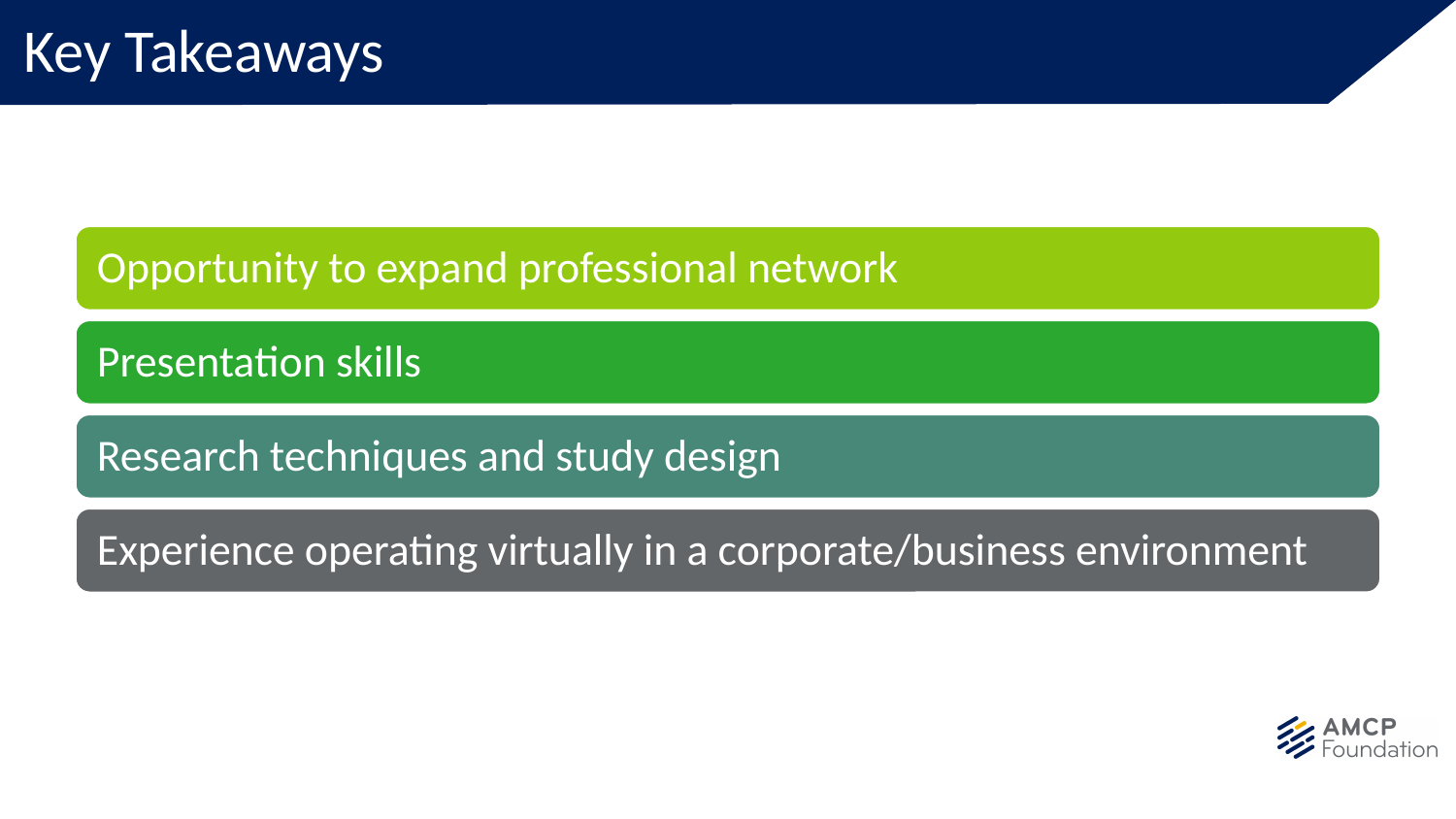

# Key Takeaways
Opportunity to expand professional network
Presentation skills
Research techniques and study design
Experience operating virtually in a corporate/business environment